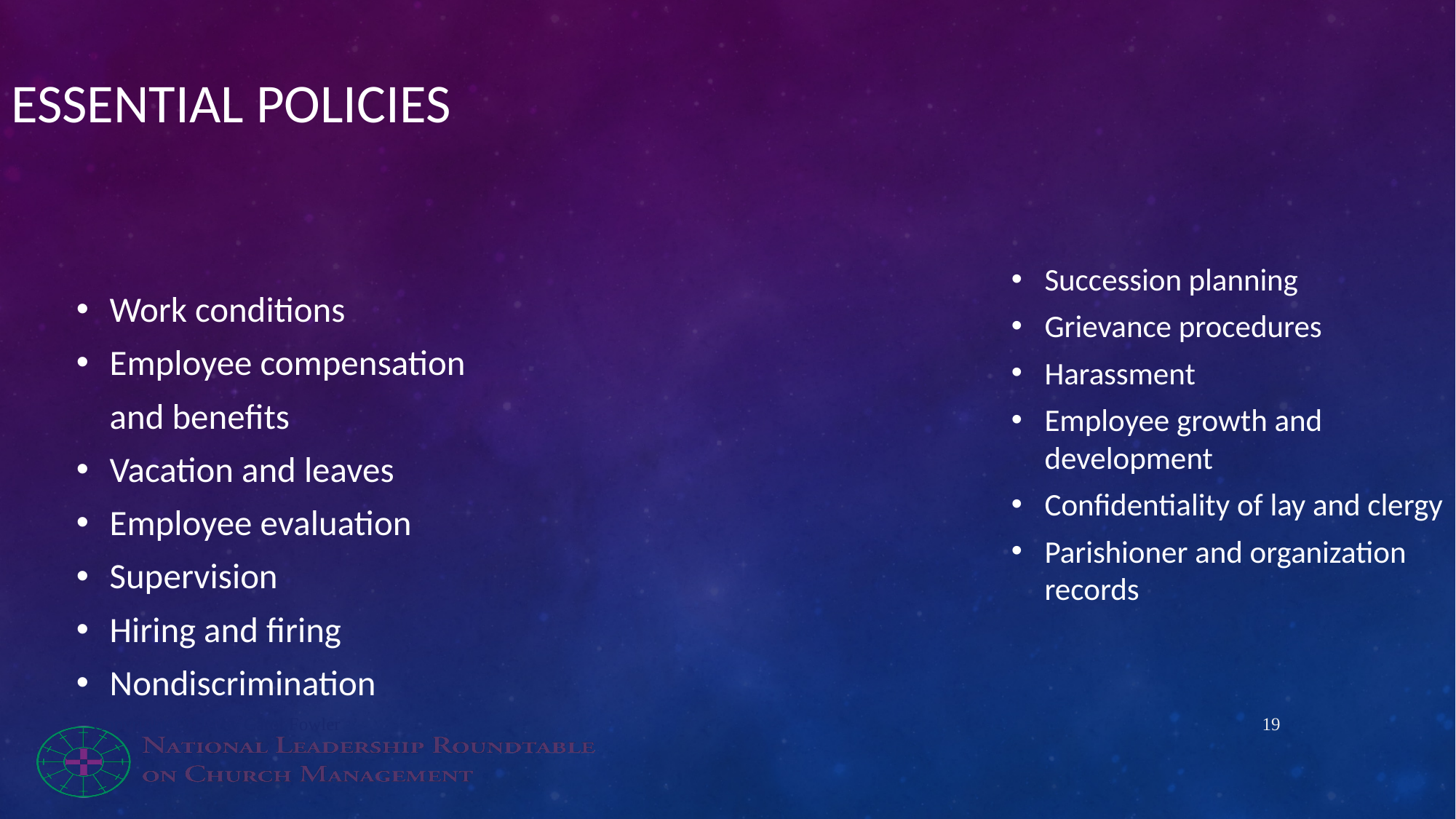

Essential Policies

Succession planning
Grievance procedures
Harassment
Employee growth and development
Confidentiality of lay and clergy
Parishioner and organization records

Work conditions
Employee compensation
	and benefits
Vacation and leaves
Employee evaluation
Supervision
Hiring and firing
Nondiscrimination

Copyright©2013 by Carol Fowler
19